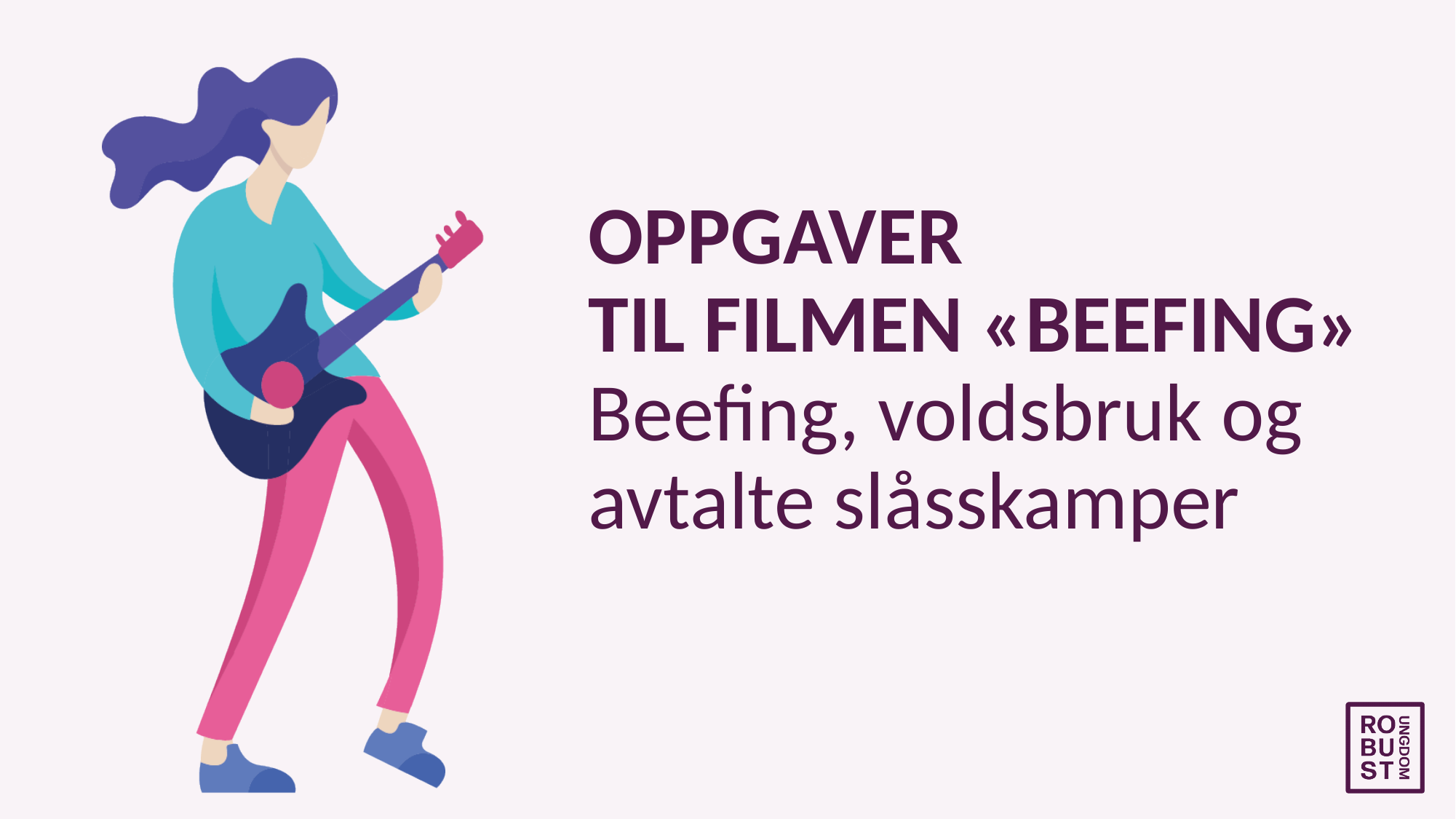

# OPPGAVER TIL FILMEN «BEEFING» Beefing, voldsbruk og avtalte slåsskamper